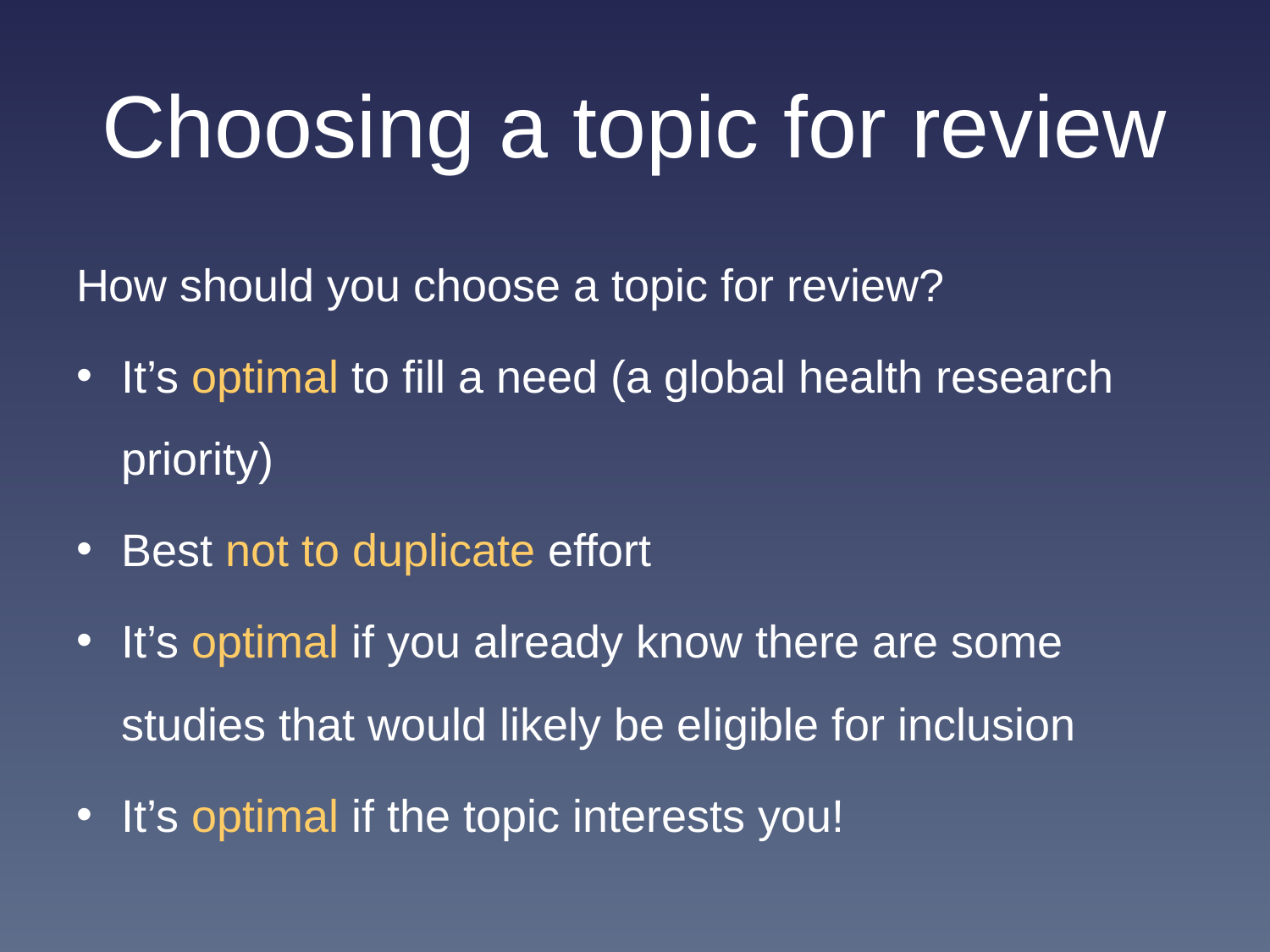

# Choosing a topic for review
How should you choose a topic for review?
It’s optimal to fill a need (a global health research priority)
Best not to duplicate effort
It’s optimal if you already know there are some studies that would likely be eligible for inclusion
It’s optimal if the topic interests you!